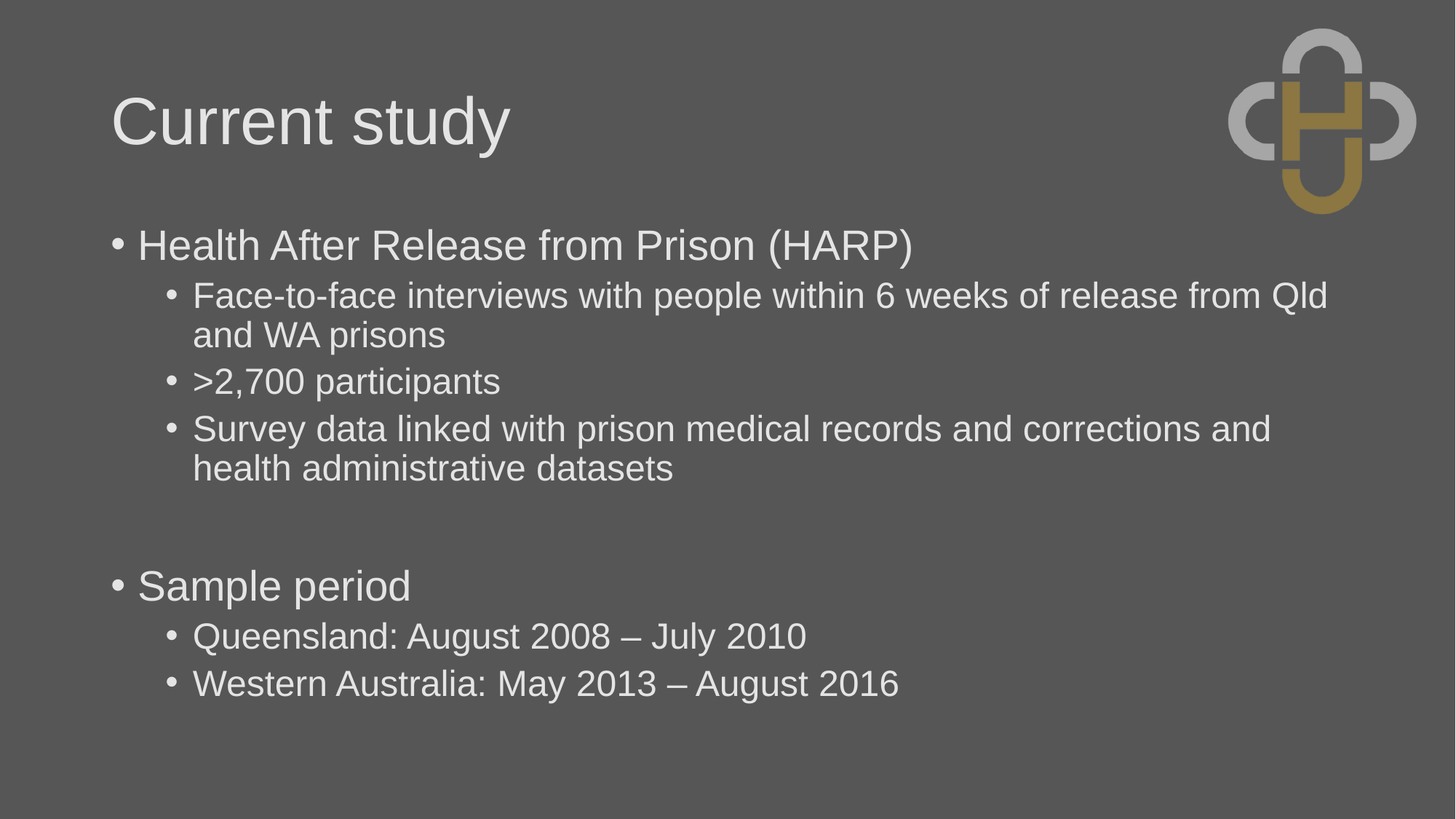

# Current study
Health After Release from Prison (HARP)
Face-to-face interviews with people within 6 weeks of release from Qld and WA prisons
>2,700 participants
Survey data linked with prison medical records and corrections and health administrative datasets

Sample period
Queensland: August 2008 – July 2010
Western Australia: May 2013 – August 2016